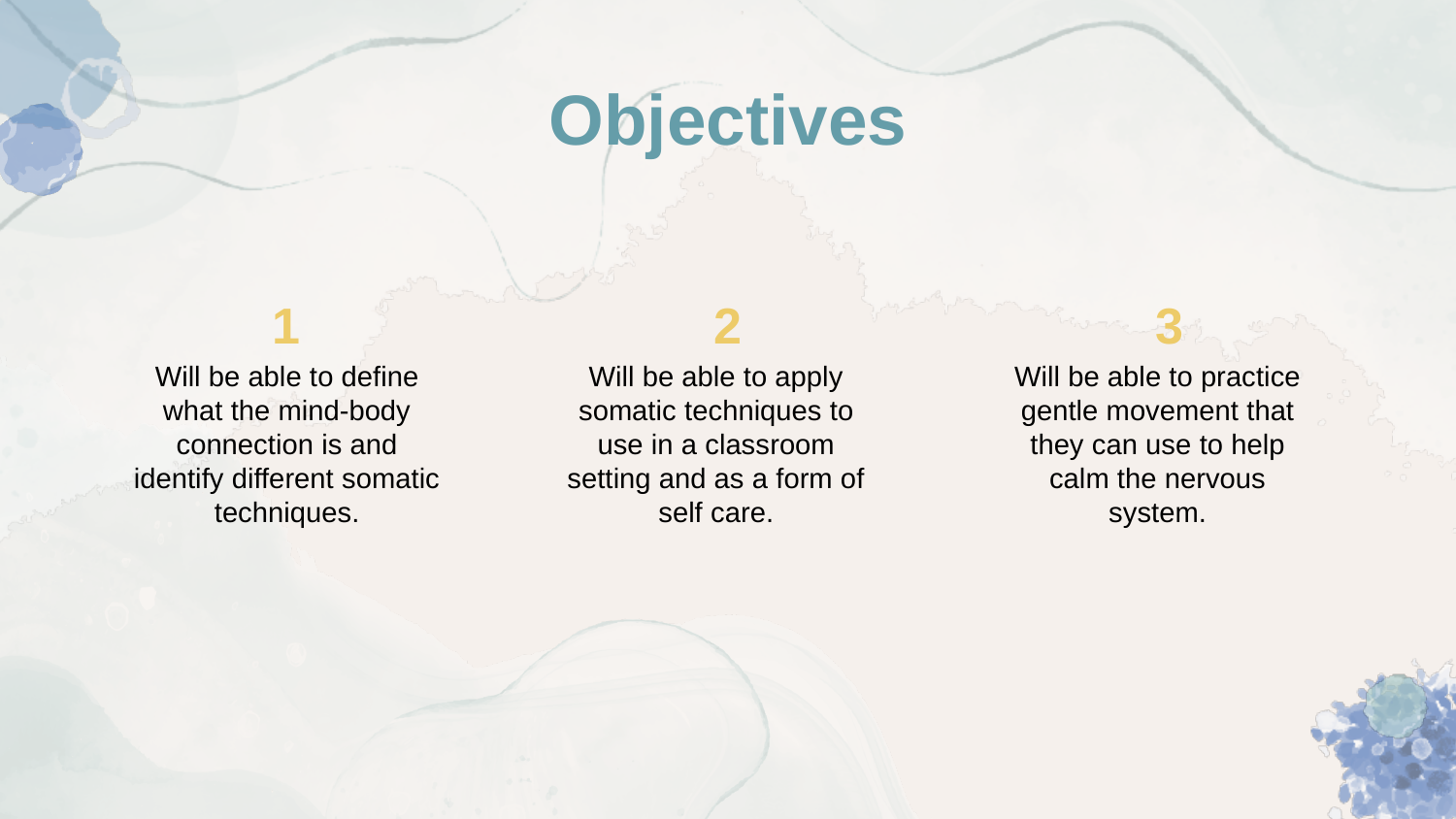

# Objectives
1
2
3
Will be able to apply somatic techniques to use in a classroom setting and as a form of self care.
Will be able to practice gentle movement that they can use to help calm the nervous system.
Will be able to define what the mind-body connection is and identify different somatic techniques.